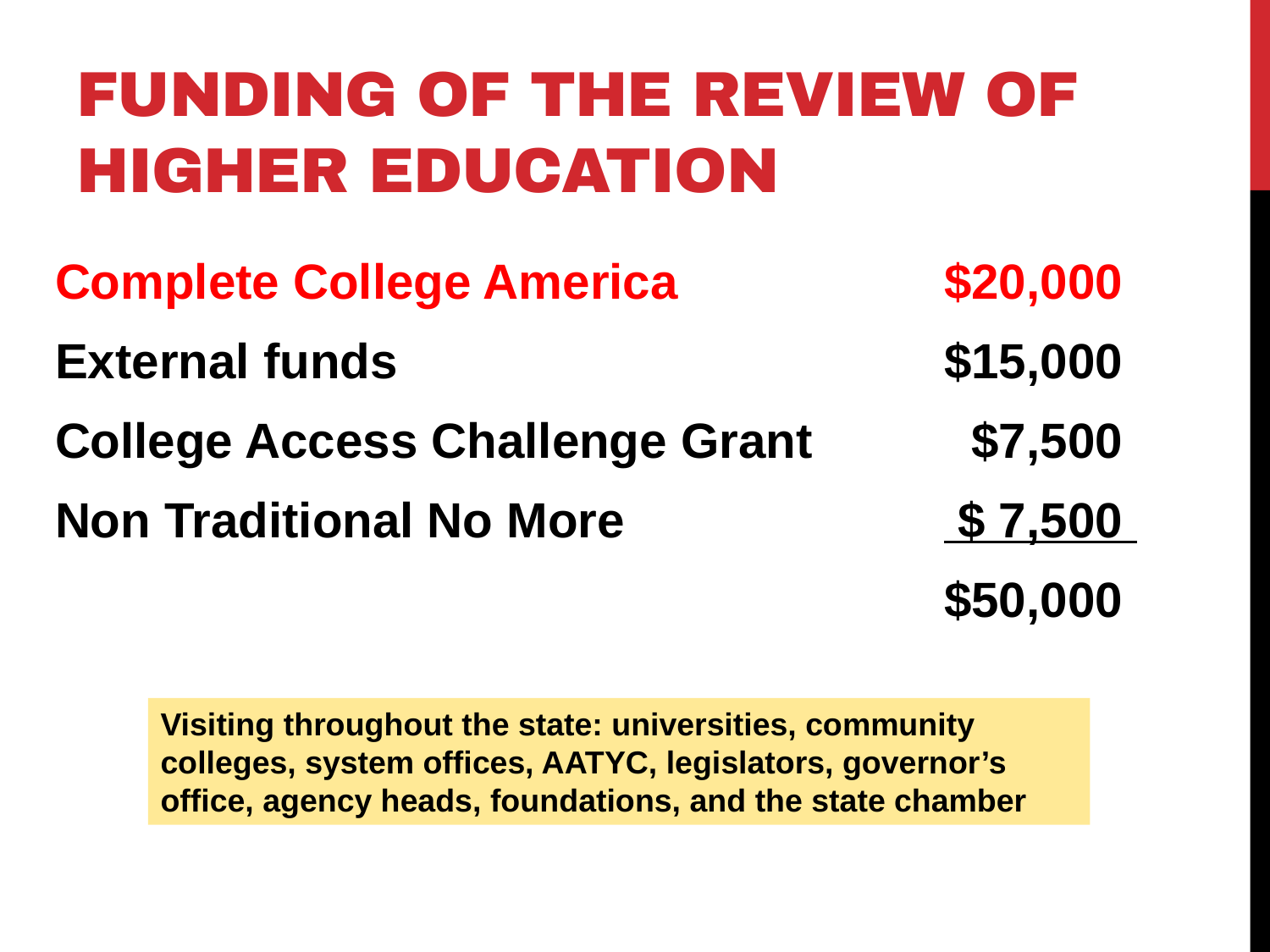

# Funding of the review of Higher Education
Complete College America			$20,000
External funds 					$15,000
College Access Challenge Grant 	  $7,500
Non Traditional No More			 $ 7,500
							$50,000
Visiting throughout the state: universities, community colleges, system offices, AATYC, legislators, governor’s office, agency heads, foundations, and the state chamber